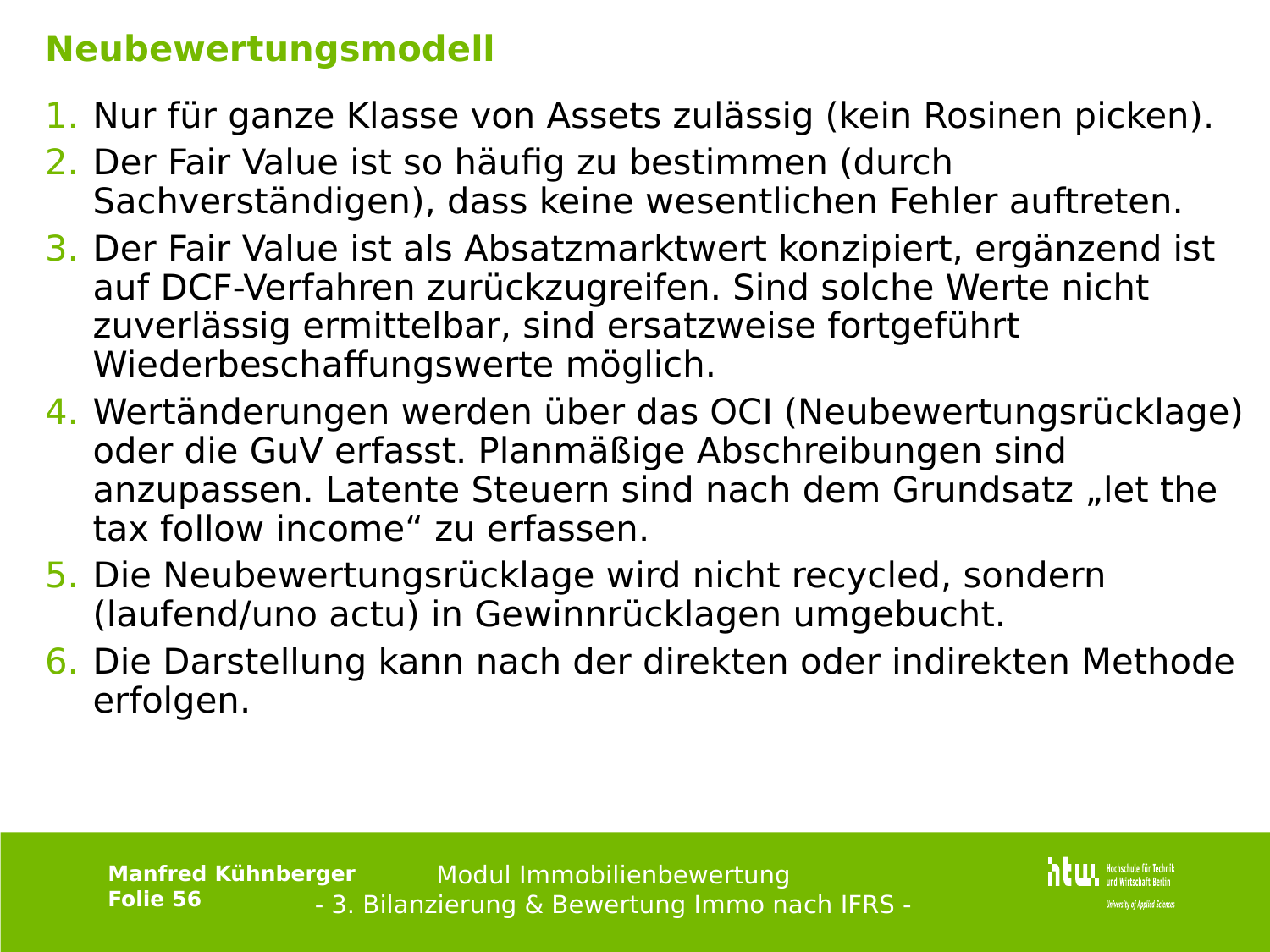

# Neubewertungsmodell
Nur für ganze Klasse von Assets zulässig (kein Rosinen picken).
Der Fair Value ist so häufig zu bestimmen (durch Sachverständigen), dass keine wesentlichen Fehler auftreten.
Der Fair Value ist als Absatzmarktwert konzipiert, ergänzend ist auf DCF-Verfahren zurückzugreifen. Sind solche Werte nicht zuverlässig ermittelbar, sind ersatzweise fortgeführt Wiederbeschaffungswerte möglich.
Wertänderungen werden über das OCI (Neubewertungsrücklage) oder die GuV erfasst. Planmäßige Abschreibungen sind anzupassen. Latente Steuern sind nach dem Grundsatz „let the tax follow income“ zu erfassen.
Die Neubewertungsrücklage wird nicht recycled, sondern (laufend/uno actu) in Gewinnrücklagen umgebucht.
Die Darstellung kann nach der direkten oder indirekten Methode erfolgen.
Modul Immobilienbewertung
- 3. Bilanzierung & Bewertung Immo nach IFRS -
Manfred Kühnberger
Folie 56